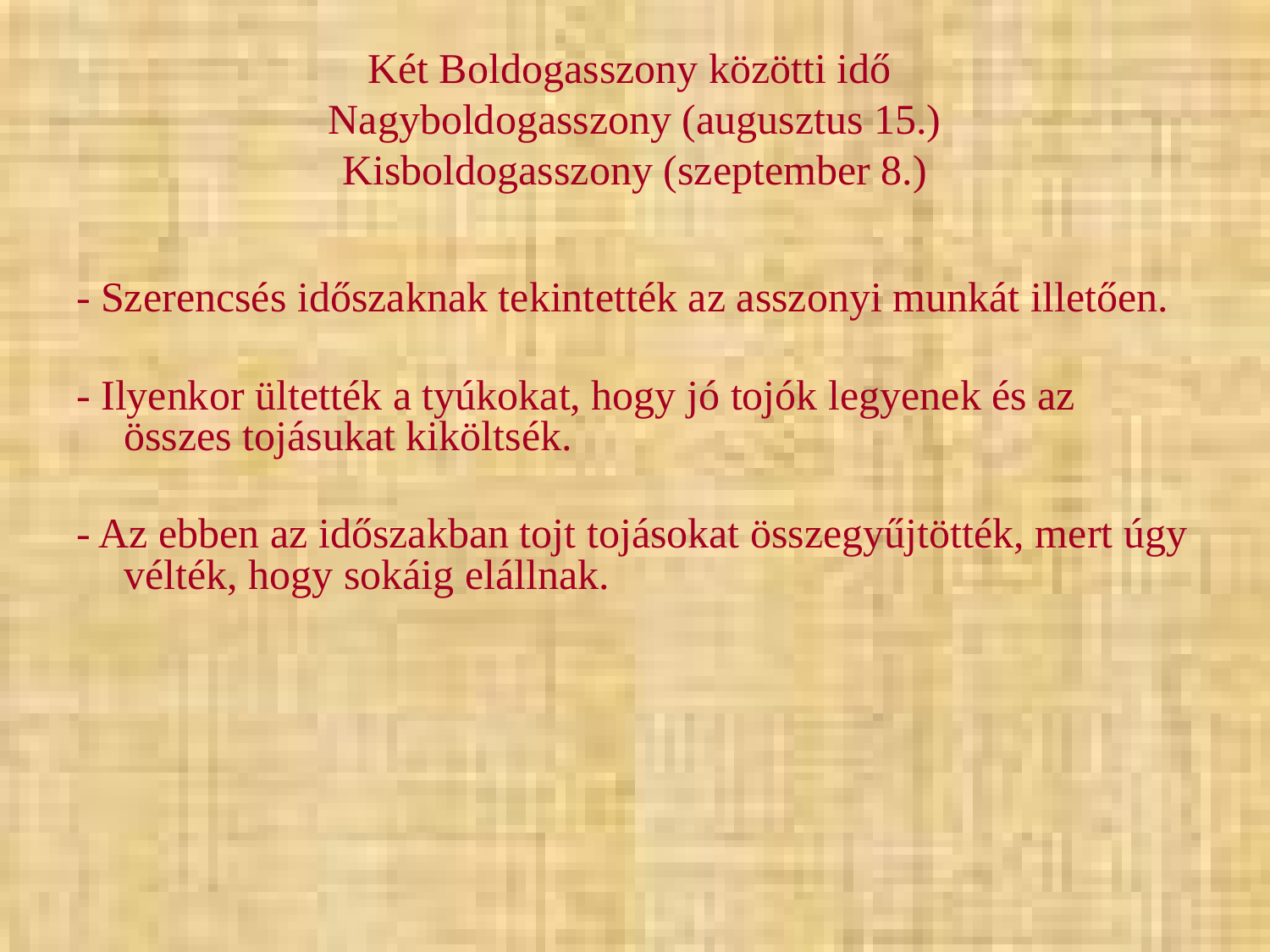

# Két Boldogasszony közötti idő Nagyboldogasszony (augusztus 15.) Kisboldogasszony (szeptember 8.)

- Szerencsés időszaknak tekintették az asszonyi munkát illetően.

- Ilyenkor ültették a tyúkokat, hogy jó tojók legyenek és az összes tojásukat kiköltsék.

- Az ebben az időszakban tojt tojásokat összegyűjtötték, mert úgy vélték, hogy sokáig elállnak.